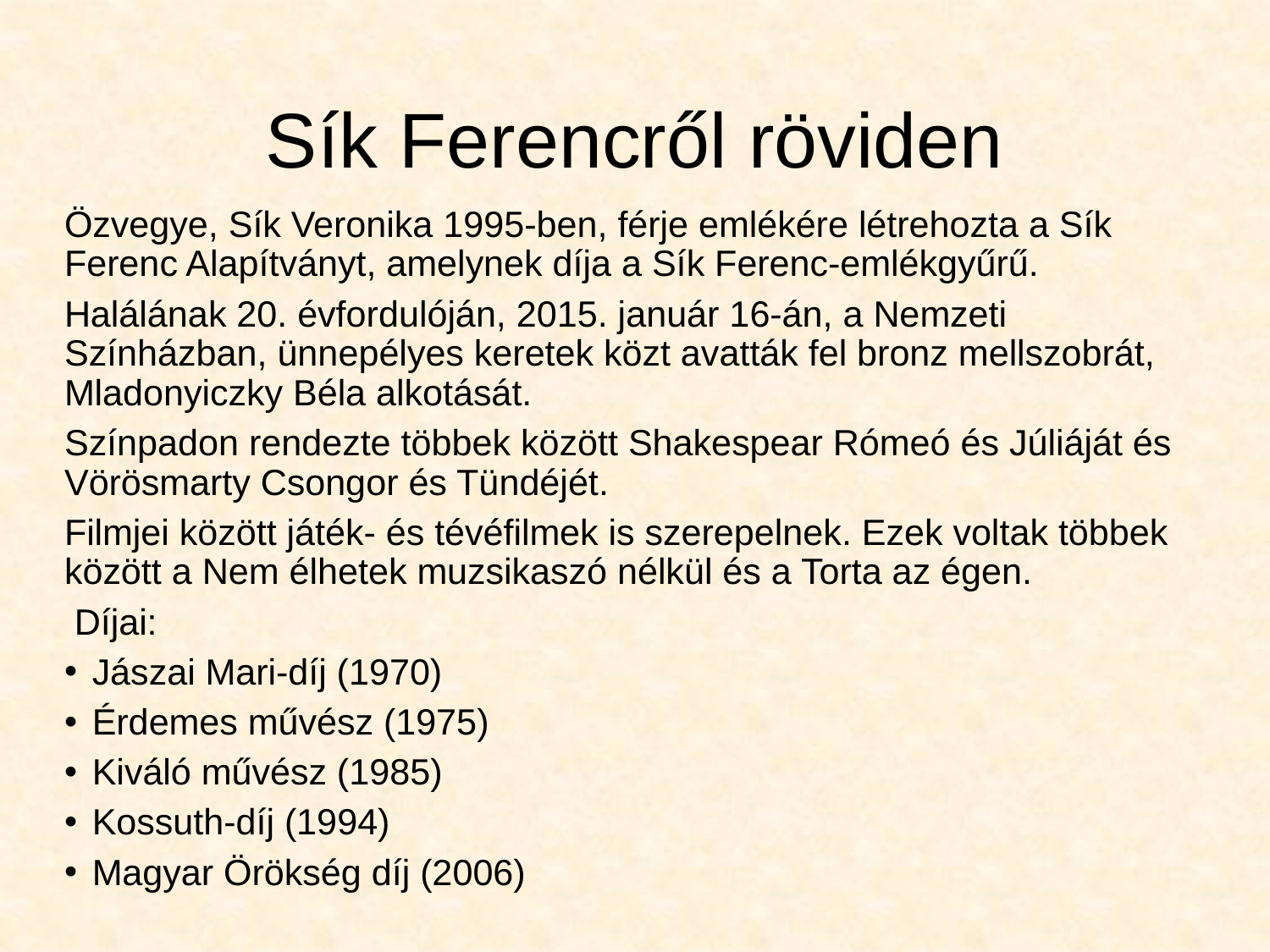

# Sík Ferencről röviden
Özvegye, Sík Veronika 1995-ben, férje emlékére létrehozta a Sík Ferenc Alapítványt, amelynek díja a Sík Ferenc-emlékgyűrű.
Halálának 20. évfordulóján, 2015. január 16-án, a Nemzeti Színházban, ünnepélyes keretek közt avatták fel bronz mellszobrát, Mladonyiczky Béla alkotását.
Színpadon rendezte többek között Shakespear Rómeó és Júliáját és Vörösmarty Csongor és Tündéjét.
Filmjei között játék- és tévéfilmek is szerepelnek. Ezek voltak többek között a Nem élhetek muzsikaszó nélkül és a Torta az égen.
 Díjai:
Jászai Mari-díj (1970)
Érdemes művész (1975)
Kiváló művész (1985)
Kossuth-díj (1994)
Magyar Örökség díj (2006)